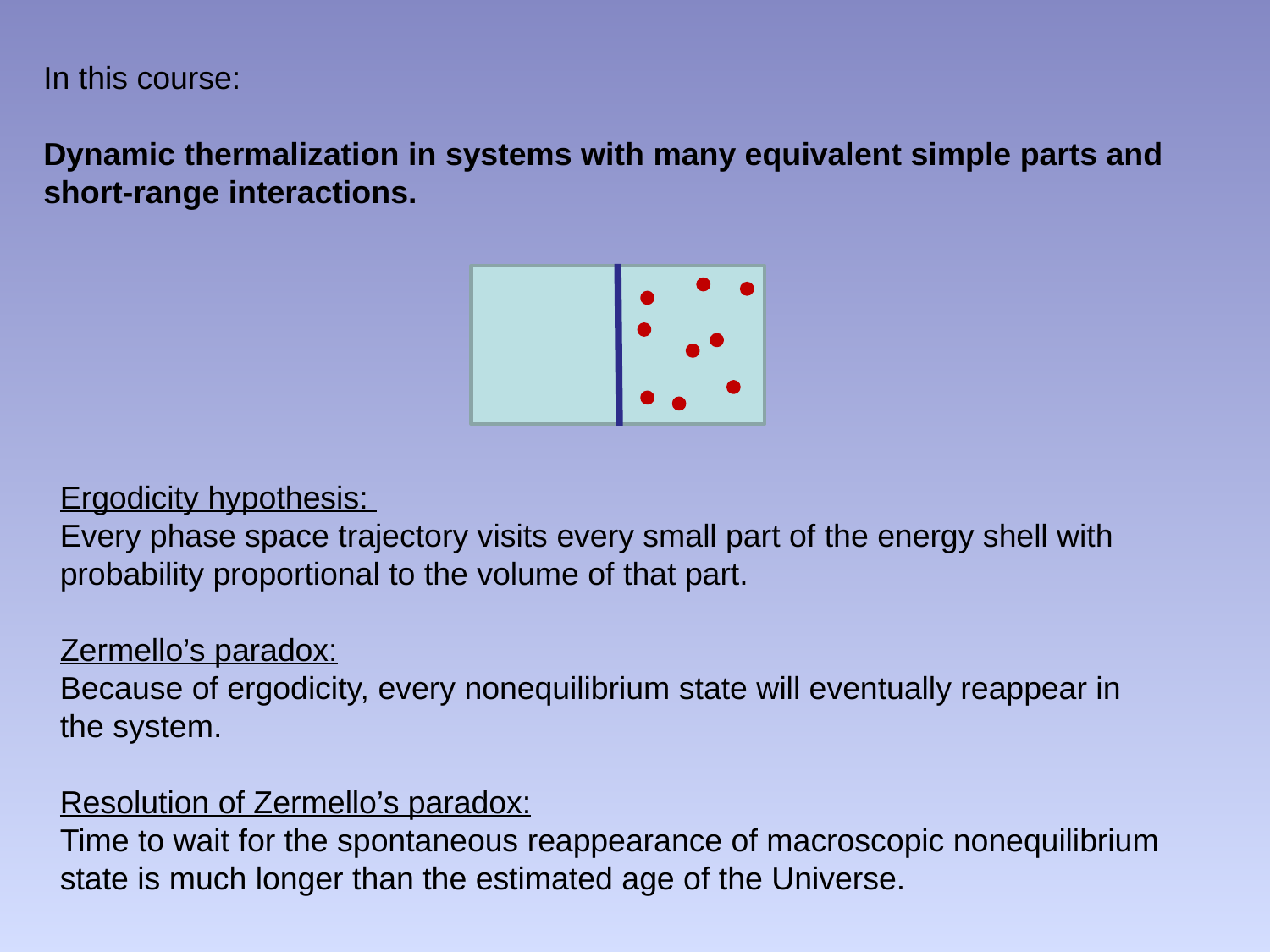

In this course:

Dynamic thermalization in systems with many equivalent simple parts and
short-range interactions.

Ergodicity hypothesis:
Every phase space trajectory visits every small part of the energy shell with
probability proportional to the volume of that part.

Zermello’s paradox:
Because of ergodicity, every nonequilibrium state will eventually reappear in
the system.

Resolution of Zermello’s paradox:
Time to wait for the spontaneous reappearance of macroscopic nonequilibrium
state is much longer than the estimated age of the Universe.